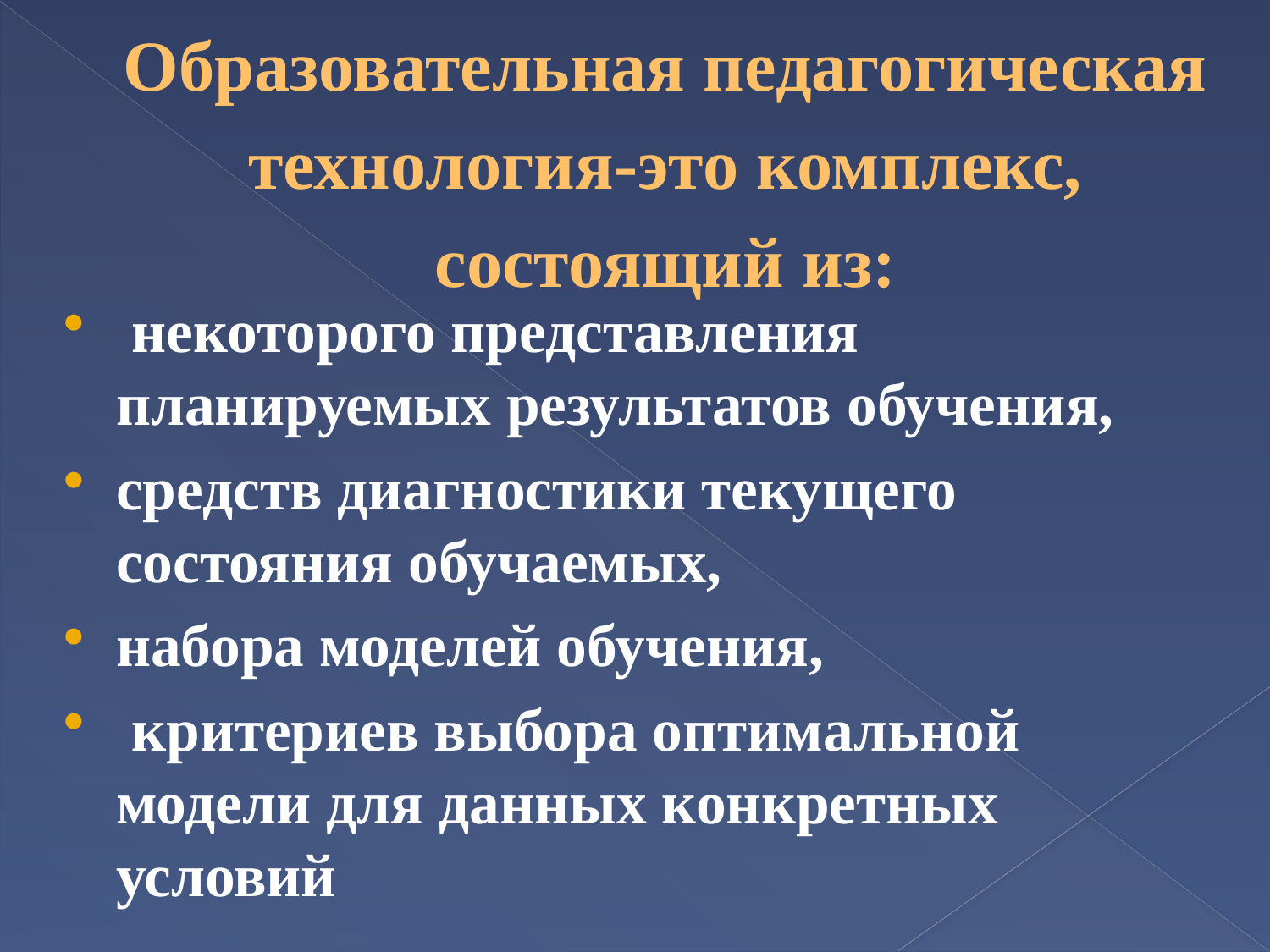

# Образовательная педагогическая технология-это комплекс, состоящий из:
 некоторого представления планируемых результатов обучения,
средств диагностики текущего состояния обучаемых,
набора моделей обучения,
 критериев выбора оптимальной модели для данных конкретных условий